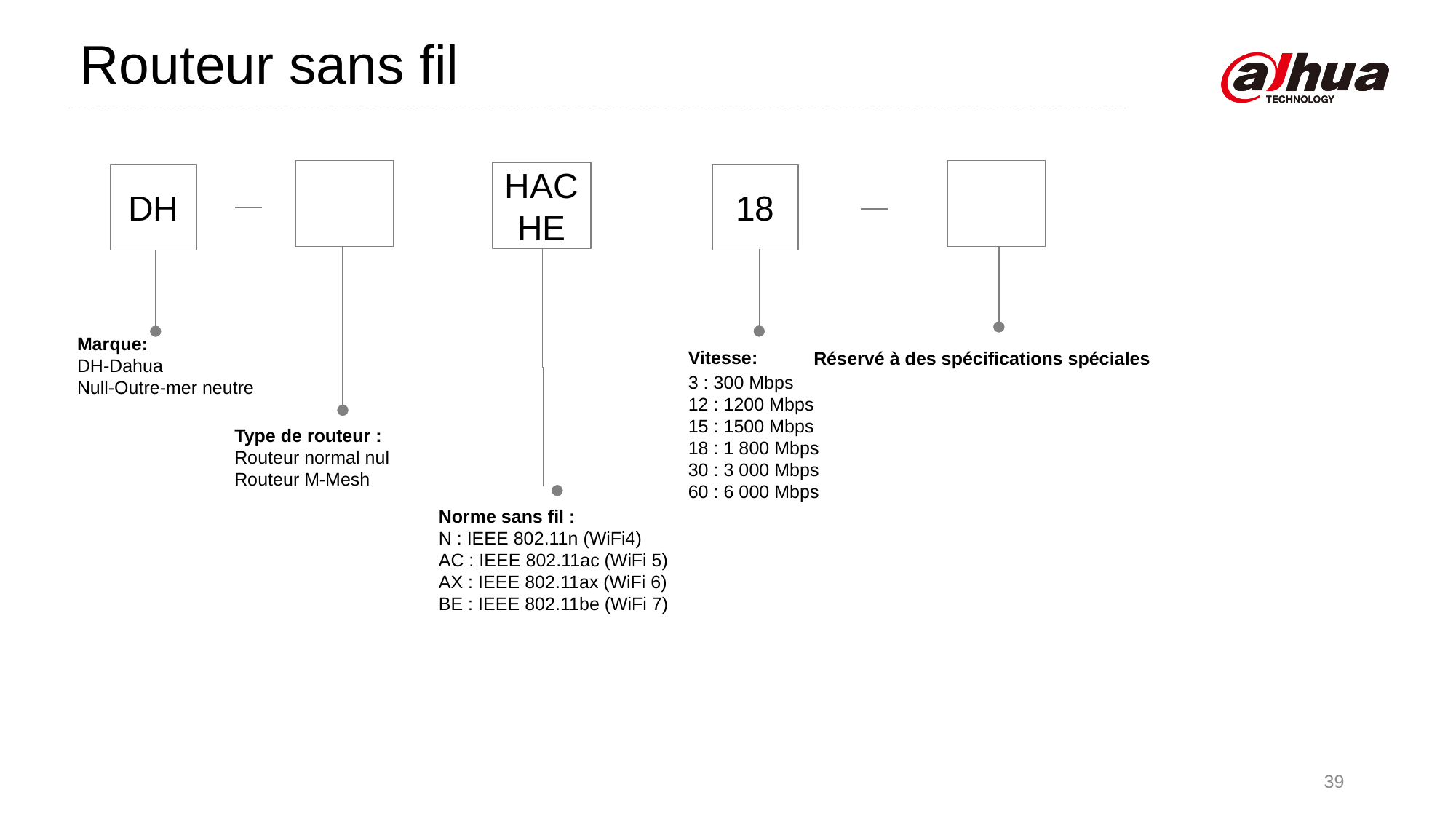

Routeur sans fil

HACHE
18
DH

Marque:
DH-Dahua
Null-Outre-mer neutre
Vitesse:
3 : 300 Mbps
12 : 1200 Mbps
15 : 1500 Mbps
18 : 1 800 Mbps
30 : 3 000 Mbps
60 : 6 000 Mbps
Réservé à des spécifications spéciales

Type de routeur :
Routeur normal nul
Routeur M-Mesh

Norme sans fil :
N : IEEE 802.11n (WiFi4)
AC : IEEE 802.11ac (WiFi 5)
AX : IEEE 802.11ax (WiFi 6)
BE : IEEE 802.11be (WiFi 7)

39